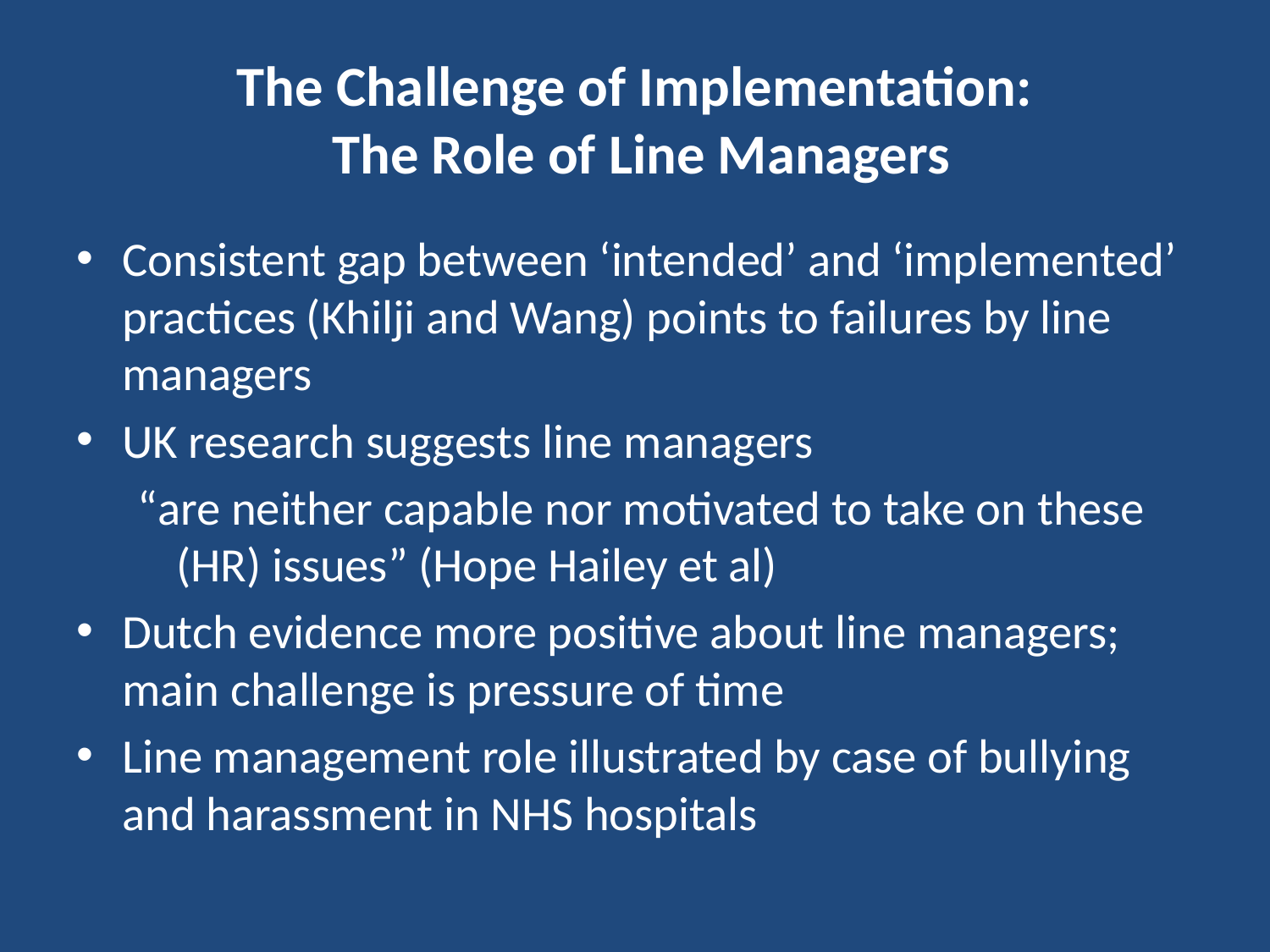

# The Challenge of Implementation: The Role of Line Managers
Consistent gap between ‘intended’ and ‘implemented’ practices (Khilji and Wang) points to failures by line managers
UK research suggests line managers
“are neither capable nor motivated to take on these  (HR) issues” (Hope Hailey et al)
Dutch evidence more positive about line managers; main challenge is pressure of time
Line management role illustrated by case of bullying and harassment in NHS hospitals